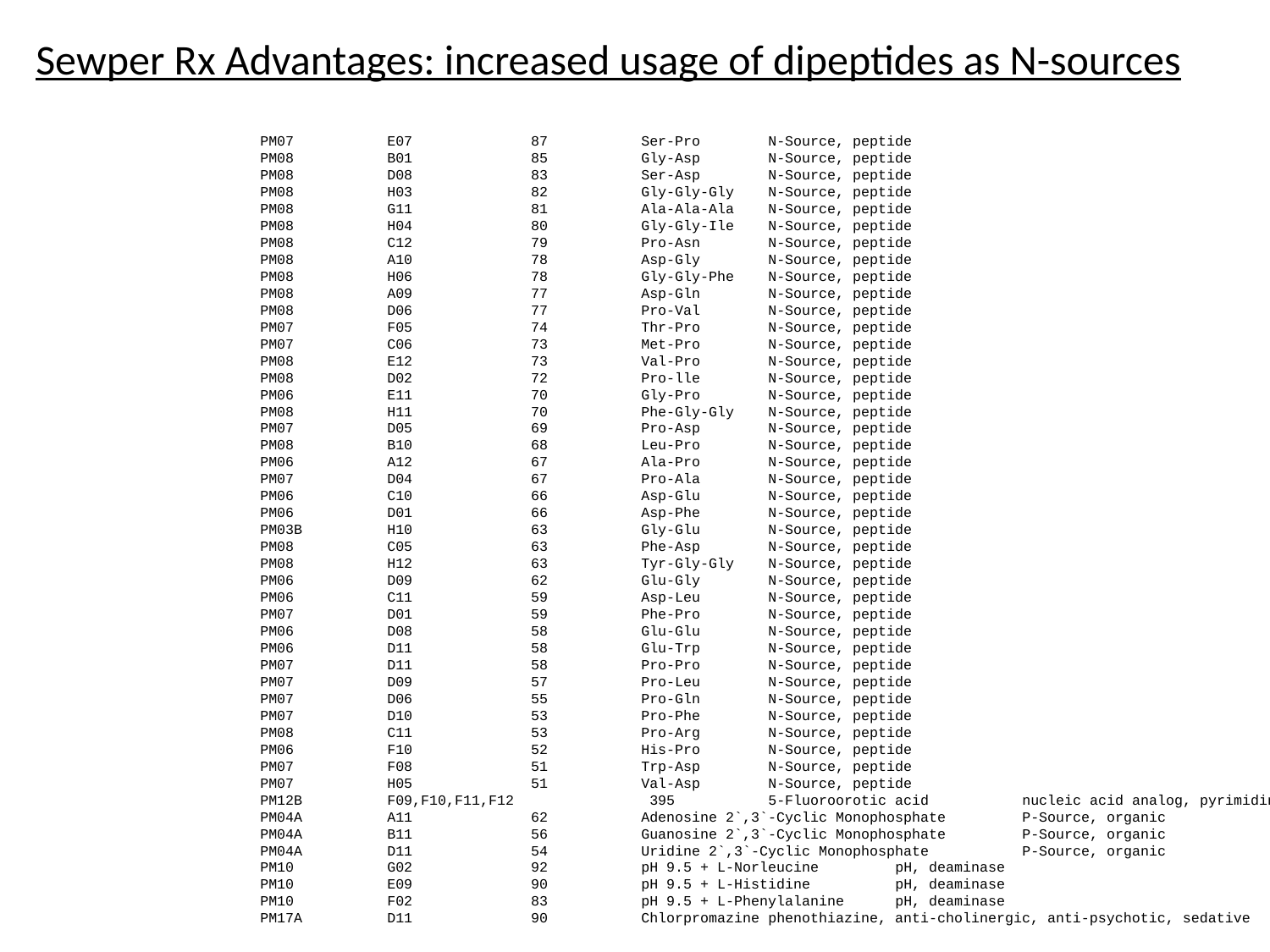

# Sewper Rx Advantages: increased usage of dipeptides as N-sources
PM07 	E07	  87	Ser-Pro	N-Source, peptide
PM08 	B01	  85	Gly-Asp	N-Source, peptide
PM08 	D08	  83	Ser-Asp	N-Source, peptide
PM08 	H03	  82	Gly-Gly-Gly	N-Source, peptide
PM08 	G11	  81	Ala-Ala-Ala	N-Source, peptide
PM08 	H04	  80	Gly-Gly-Ile	N-Source, peptide
PM08 	C12	  79	Pro-Asn	N-Source, peptide
PM08 	A10	  78	Asp-Gly	N-Source, peptide
PM08 	H06	  78	Gly-Gly-Phe	N-Source, peptide
PM08 	A09	  77	Asp-Gln	N-Source, peptide
PM08 	D06	  77	Pro-Val	N-Source, peptide
PM07 	F05	  74	Thr-Pro	N-Source, peptide
PM07 	C06	  73	Met-Pro	N-Source, peptide
PM08 	E12	  73	Val-Pro	N-Source, peptide
PM08 	D02	  72	Pro-lle	N-Source, peptide
PM06 	E11	  70	Gly-Pro	N-Source, peptide
PM08 	H11	  70	Phe-Gly-Gly	N-Source, peptide
PM07 	D05	  69	Pro-Asp	N-Source, peptide
PM08 	B10	  68	Leu-Pro	N-Source, peptide
PM06 	A12	  67	Ala-Pro	N-Source, peptide
PM07 	D04	  67	Pro-Ala	N-Source, peptide
PM06 	C10	  66	Asp-Glu	N-Source, peptide
PM06 	D01	  66	Asp-Phe	N-Source, peptide
PM03B	H10	  63	Gly-Glu	N-Source, peptide
PM08 	C05	  63	Phe-Asp	N-Source, peptide
PM08 	H12	  63	Tyr-Gly-Gly	N-Source, peptide
PM06 	D09	  62	Glu-Gly	N-Source, peptide
PM06 	C11	  59	Asp-Leu	N-Source, peptide
PM07 	D01	  59	Phe-Pro	N-Source, peptide
PM06 	D08	  58	Glu-Glu	N-Source, peptide
PM06 	D11	  58	Glu-Trp	N-Source, peptide
PM07 	D11	  58	Pro-Pro	N-Source, peptide
PM07 	D09	  57	Pro-Leu	N-Source, peptide
PM07 	D06	  55	Pro-Gln	N-Source, peptide
PM07 	D10	  53	Pro-Phe	N-Source, peptide
PM08 	C11	  53	Pro-Arg	N-Source, peptide
PM06 	F10	  52	His-Pro	N-Source, peptide
PM07 	F08	  51	Trp-Asp	N-Source, peptide
PM07 	H05	  51	Val-Asp	N-Source, peptide
PM12B	F09,F10,F11,F12	 395	5-Fluoroorotic acid	nucleic acid analog, pyrimidine
PM04A	A11	  62	Adenosine 2`,3`-Cyclic Monophosphate	P-Source, organic
PM04A	B11	  56	Guanosine 2`,3`-Cyclic Monophosphate	P-Source, organic
PM04A	D11	  54	Uridine 2`,3`-Cyclic Monophosphate	P-Source, organic
PM10 	G02	  92	pH 9.5 + L-Norleucine	pH, deaminase
PM10 	E09	  90	pH 9.5 + L-Histidine	pH, deaminase
PM10 	F02	  83	pH 9.5 + L-Phenylalanine	pH, deaminase
PM17A	D11	  90	Chlorpromazine	phenothiazine, anti-cholinergic, anti-psychotic, sedative